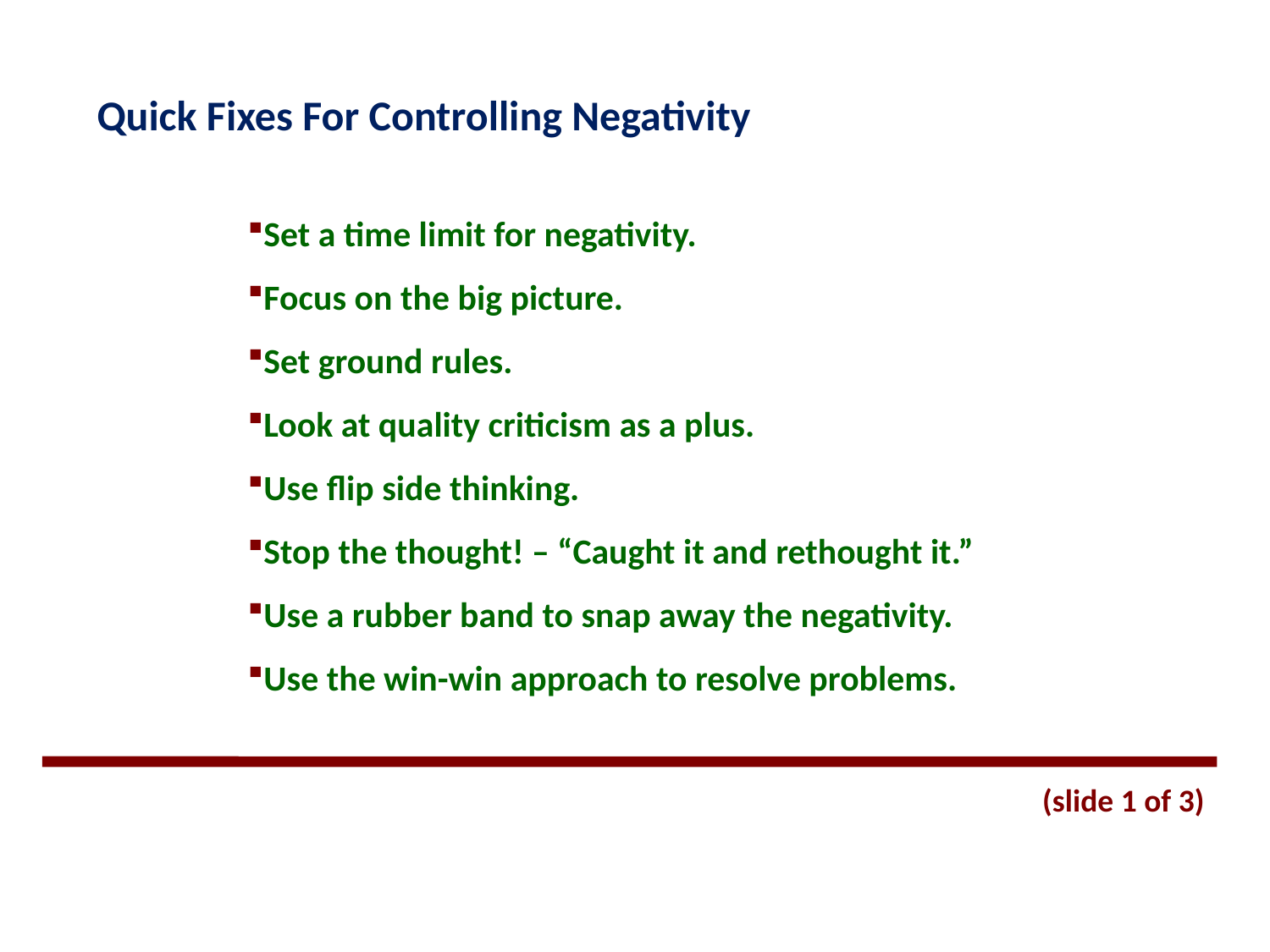

Quick Fixes For Controlling Negativity

Set a time limit for negativity.
Focus on the big picture.
Set ground rules.
Look at quality criticism as a plus.
Use flip side thinking.
Stop the thought! – “Caught it and rethought it.”
Use a rubber band to snap away the negativity.
Use the win-win approach to resolve problems.

(slide 1 of 3)